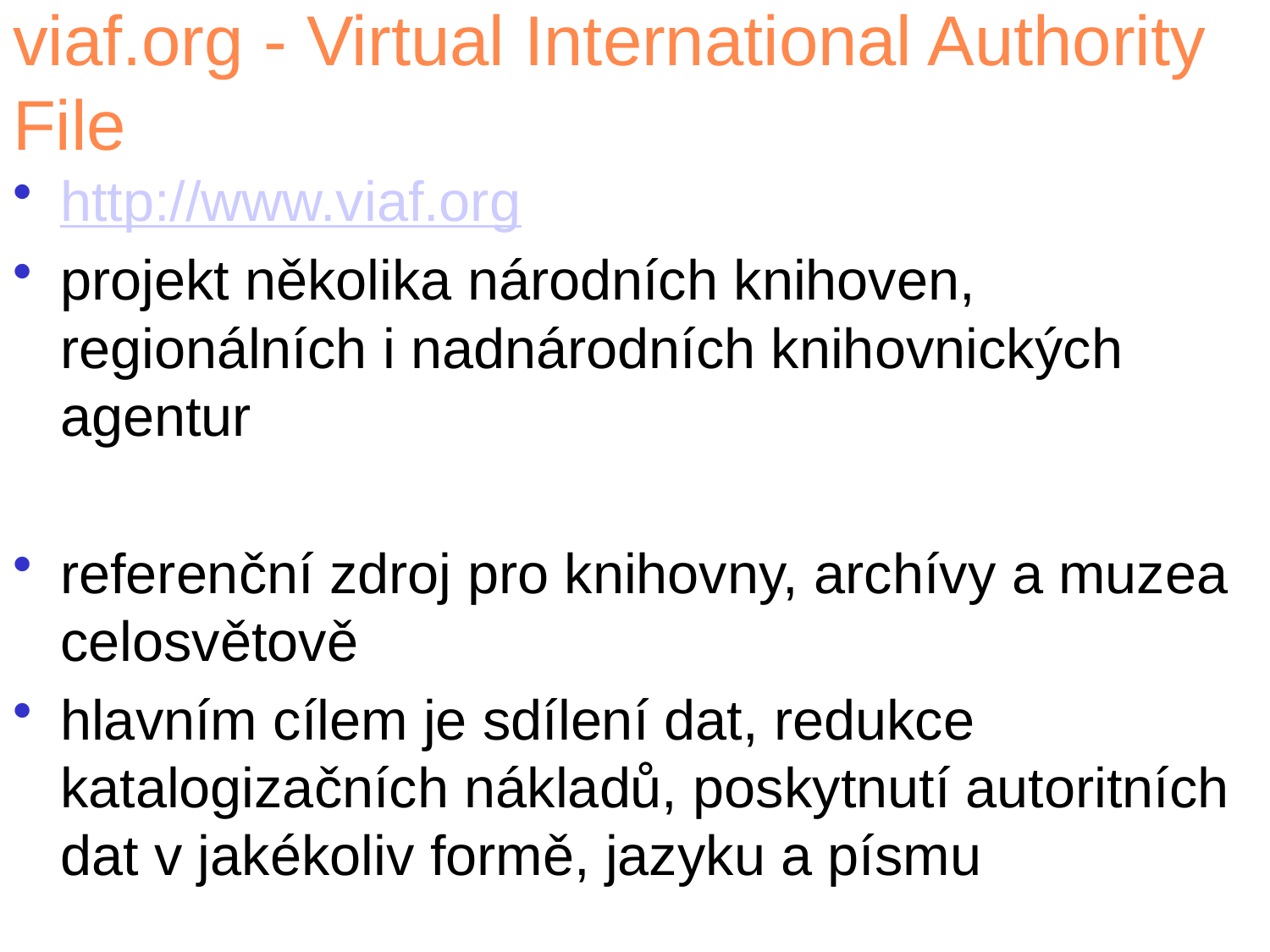

# viaf.org - Virtual International Authority File
http://www.viaf.org
projekt několika národních knihoven, regionálních i nadnárodních knihovnických agentur

referenční zdroj pro knihovny, archívy a muzea celosvětově
hlavním cílem je sdílení dat, redukce katalogizačních nákladů, poskytnutí autoritních dat v jakékoliv formě, jazyku a písmu